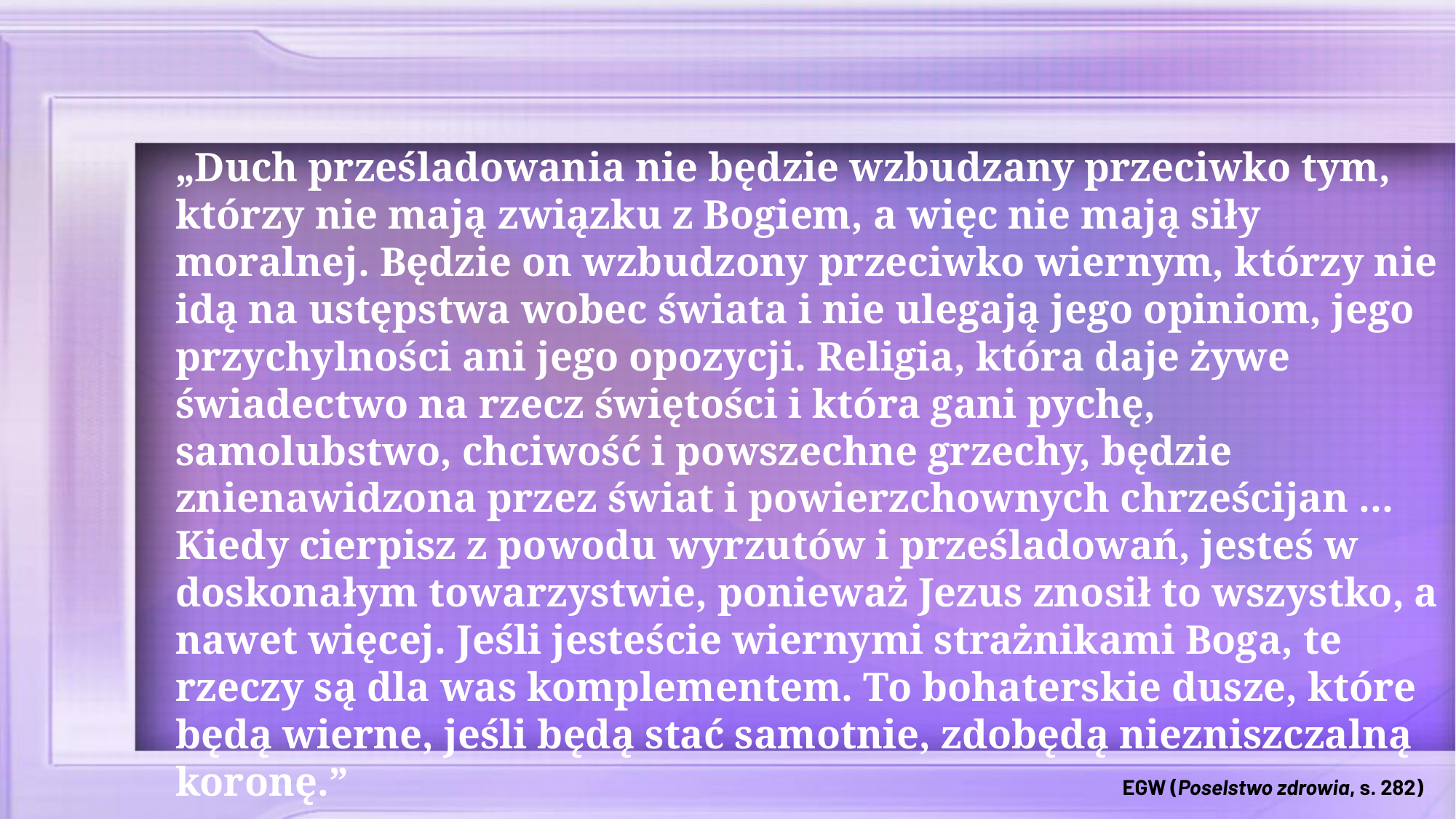

„Duch prześladowania nie będzie wzbudzany przeciwko tym, którzy nie mają związku z Bogiem, a więc nie mają siły moralnej. Będzie on wzbudzony przeciwko wiernym, którzy nie idą na ustępstwa wobec świata i nie ulegają jego opiniom, jego przychylności ani jego opozycji. Religia, która daje żywe świadectwo na rzecz świętości i która gani pychę, samolubstwo, chciwość i powszechne grzechy, będzie znienawidzona przez świat i powierzchownych chrześcijan ... Kiedy cierpisz z powodu wyrzutów i prześladowań, jesteś w doskonałym towarzystwie, ponieważ Jezus znosił to wszystko, a nawet więcej. Jeśli jesteście wiernymi strażnikami Boga, te rzeczy są dla was komplementem. To bohaterskie dusze, które będą wierne, jeśli będą stać samotnie, zdobędą niezniszczalną koronę.”
EGW (Poselstwo zdrowia, s. 282)